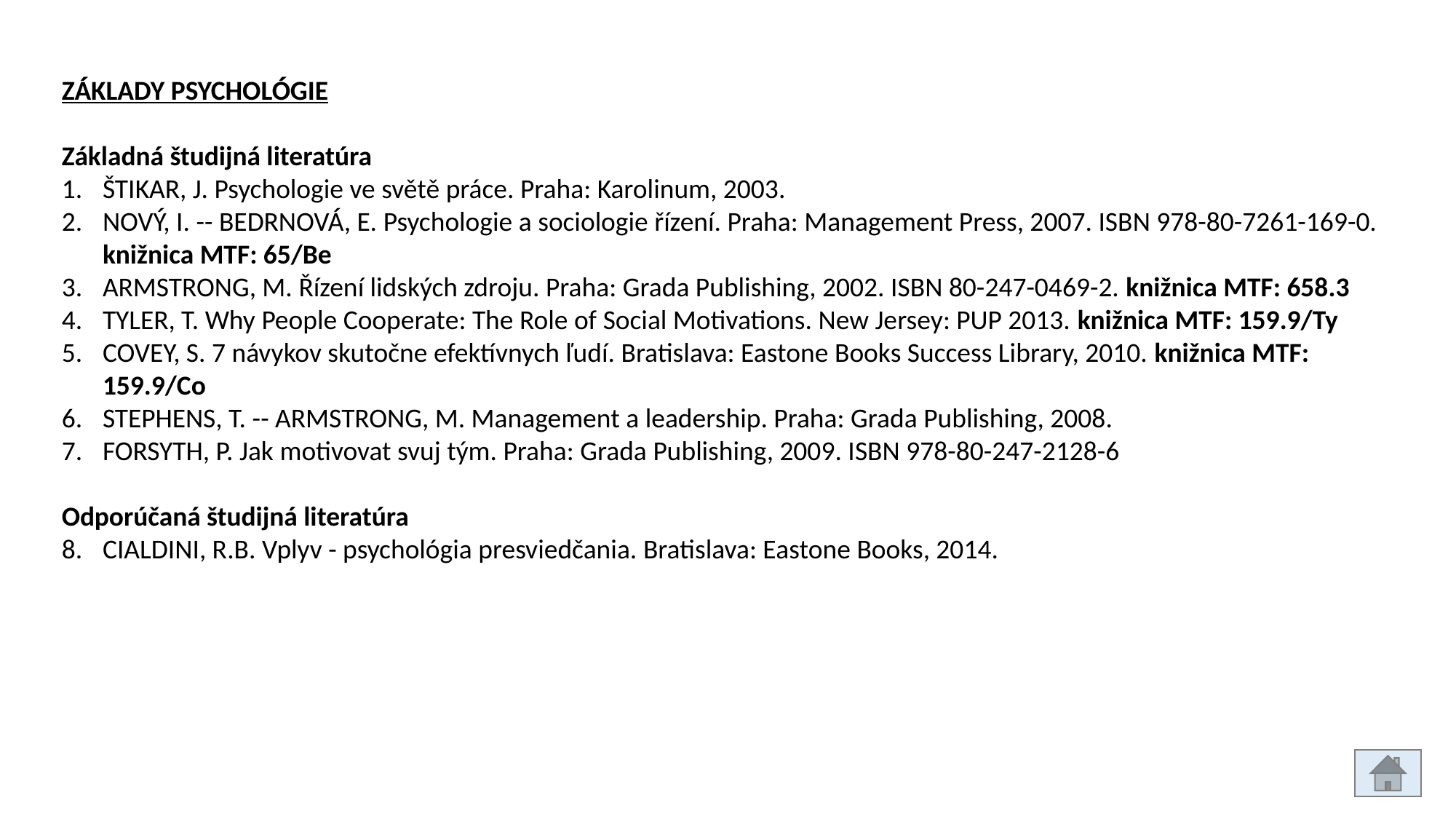

ZÁKLADY PSYCHOLÓGIE

Základná študijná literatúra
ŠTIKAR, J. Psychologie ve světě práce. Praha: Karolinum, 2003.
NOVÝ, I. -- BEDRNOVÁ, E. Psychologie a sociologie řízení. Praha: Management Press, 2007. ISBN 978-80-7261-169-0. knižnica MTF: 65/Be
ARMSTRONG, M. Řízení lidských zdroju. Praha: Grada Publishing, 2002. ISBN 80-247-0469-2. knižnica MTF: 658.3
TYLER, T. Why People Cooperate: The Role of Social Motivations. New Jersey: PUP 2013. knižnica MTF: 159.9/Ty
COVEY, S. 7 návykov skutočne efektívnych ľudí. Bratislava: Eastone Books Success Library, 2010. knižnica MTF: 159.9/Co
STEPHENS, T. -- ARMSTRONG, M. Management a leadership. Praha: Grada Publishing, 2008.
FORSYTH, P. Jak motivovat svuj tým. Praha: Grada Publishing, 2009. ISBN 978-80-247-2128-6

Odporúčaná študijná literatúra
CIALDINI, R.B. Vplyv - psychológia presviedčania. Bratislava: Eastone Books, 2014.